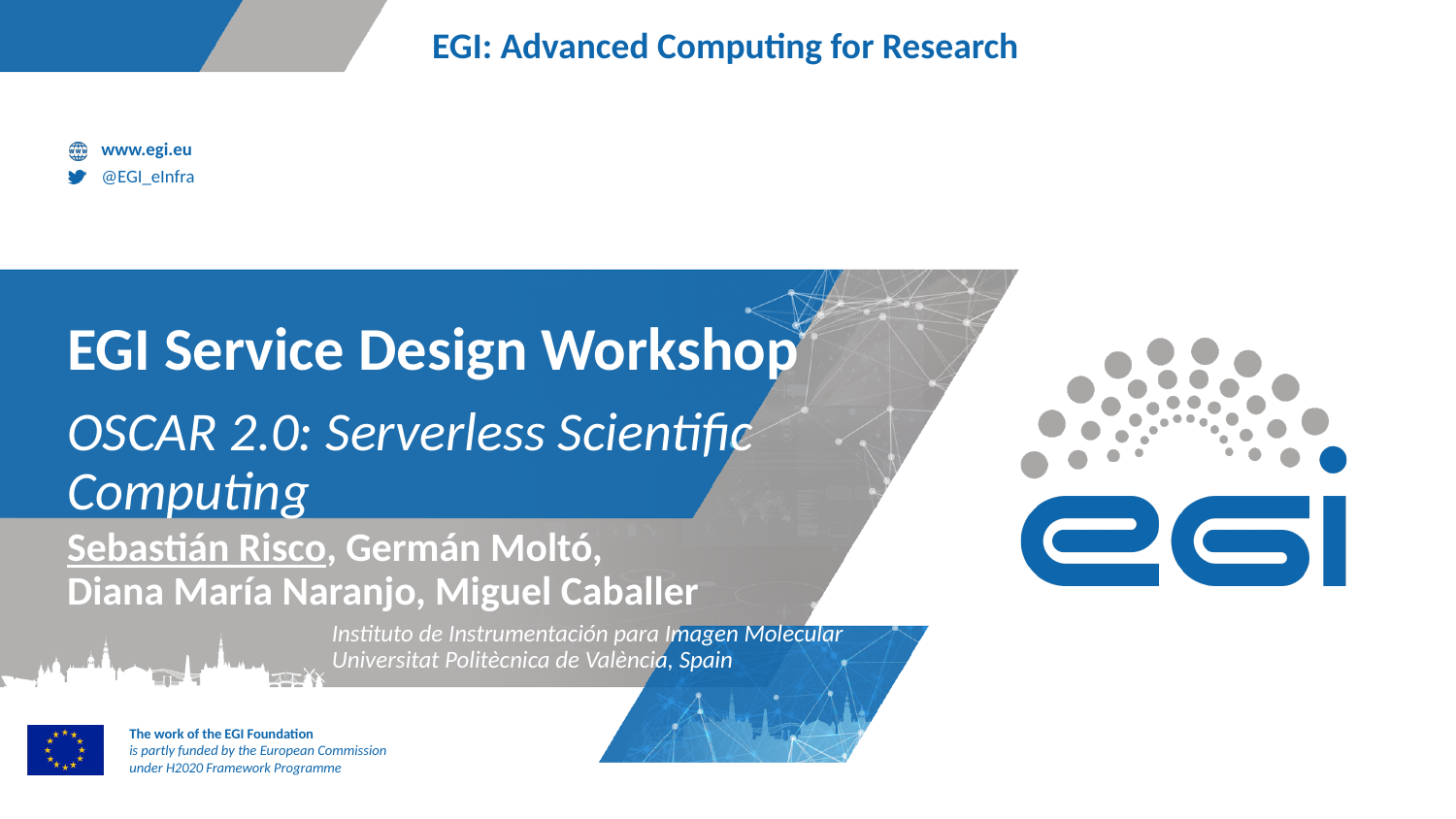

# EGI Service Design Workshop
OSCAR 2.0: Serverless Scientific Computing
Sebastián Risco, Germán Moltó,
Diana María Naranjo, Miguel Caballer
Instituto de Instrumentación para Imagen Molecular
Universitat Politècnica de València, Spain